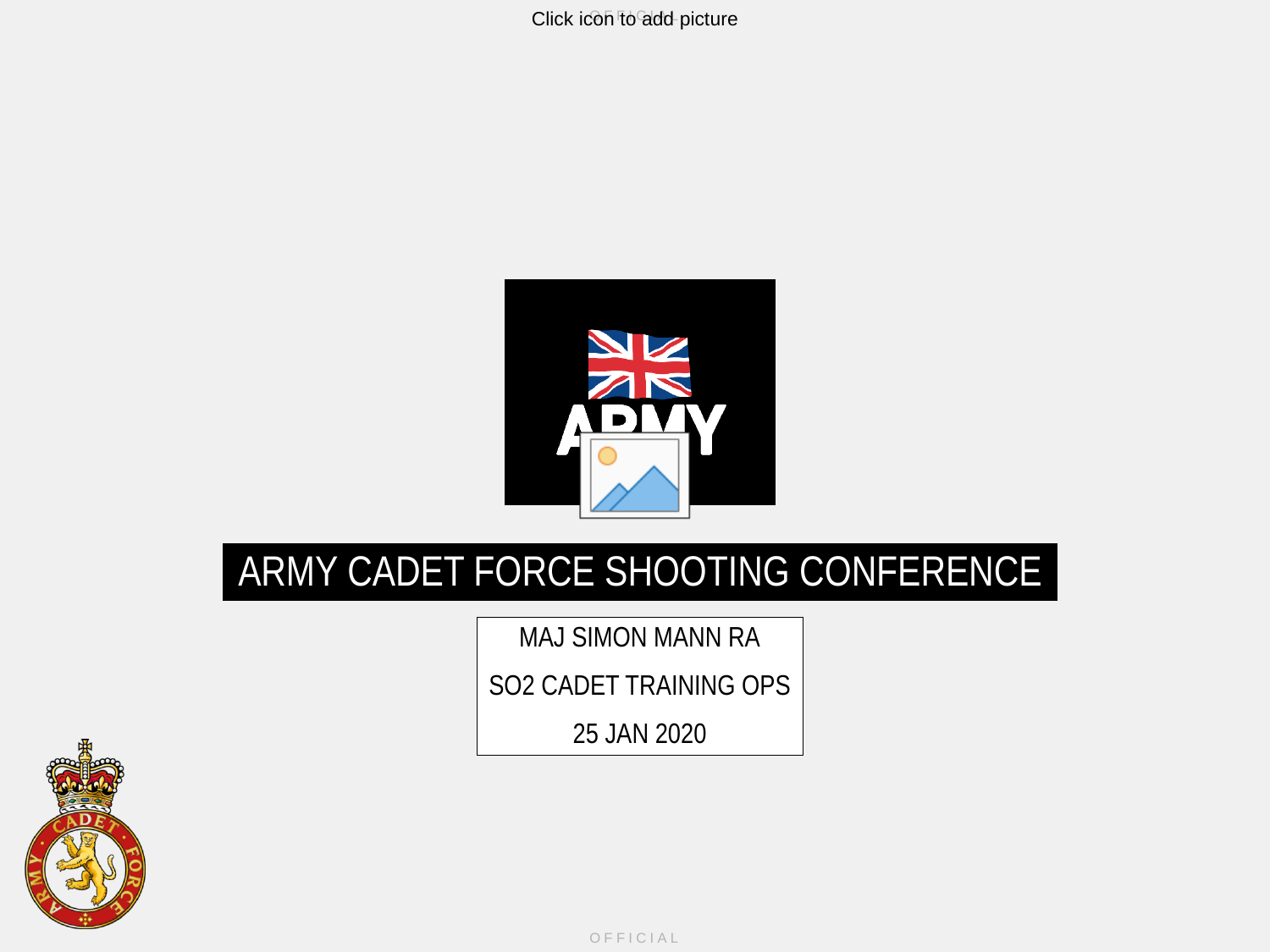

Army Cadet Force Shooting CONFERENCE
Maj Simon Mann RA
SO2 Cadet training ops
25 JAN 2020